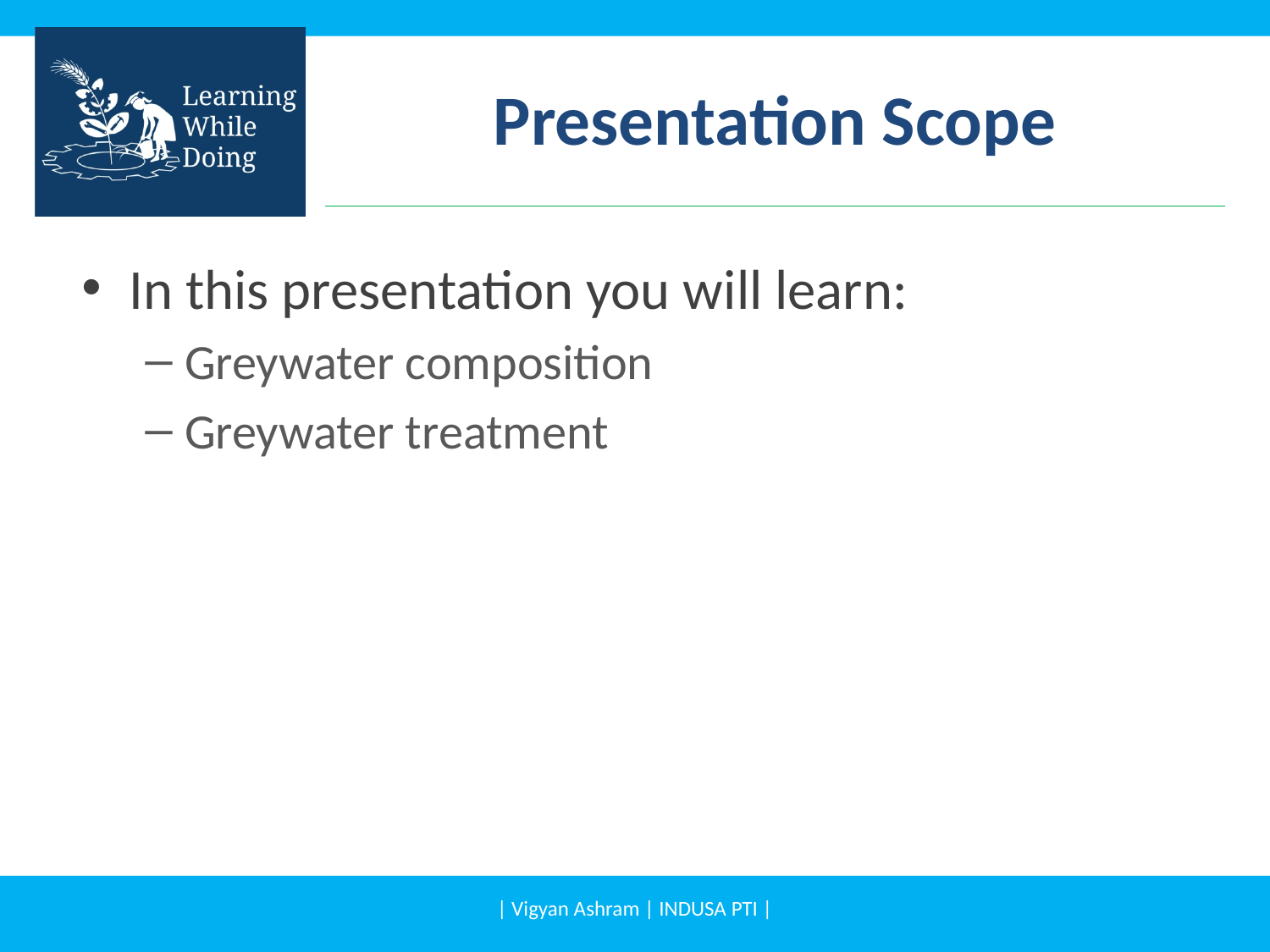

# Presentation Scope
In this presentation you will learn:
Greywater composition
Greywater treatment
| Vigyan Ashram | INDUSA PTI |